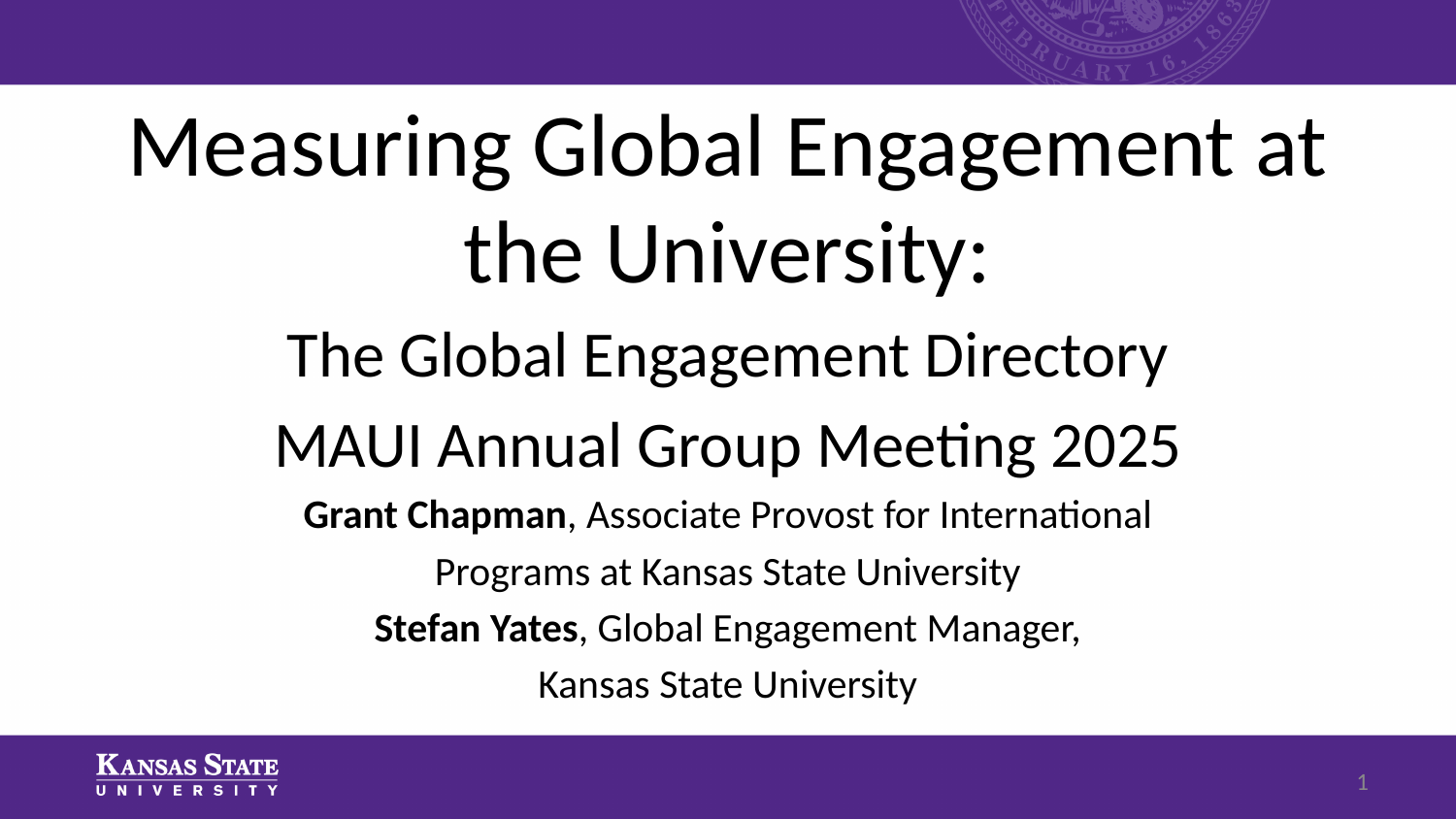

# Measuring Global Engagement at the University:
The Global Engagement Directory
MAUI Annual Group Meeting 2025
Grant Chapman, Associate Provost for International
Programs at Kansas State University
Stefan Yates, Global Engagement Manager,
Kansas State University
1